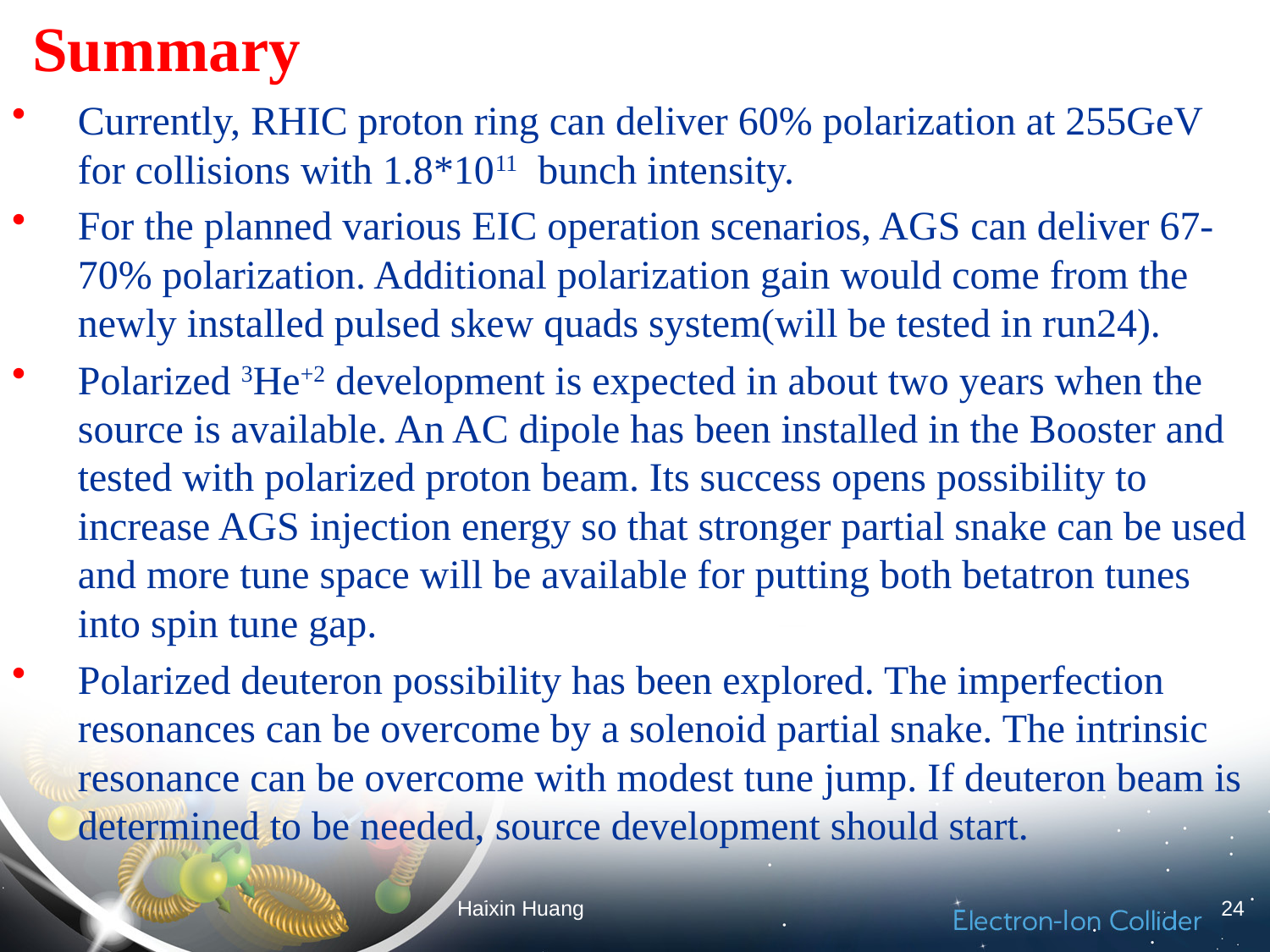

Summary
Currently, RHIC proton ring can deliver 60% polarization at 255GeV for collisions with 1.8*1011  bunch intensity.
For the planned various EIC operation scenarios, AGS can deliver 67-70% polarization. Additional polarization gain would come from the newly installed pulsed skew quads system(will be tested in run24).
Polarized 3He+2 development is expected in about two years when the source is available. An AC dipole has been installed in the Booster and tested with polarized proton beam. Its success opens possibility to increase AGS injection energy so that stronger partial snake can be used and more tune space will be available for putting both betatron tunes into spin tune gap.
Polarized deuteron possibility has been explored. The imperfection resonances can be overcome by a solenoid partial snake. The intrinsic resonance can be overcome with modest tune jump. If deuteron beam is determined to be needed, source development should start.
24
Haixin Huang